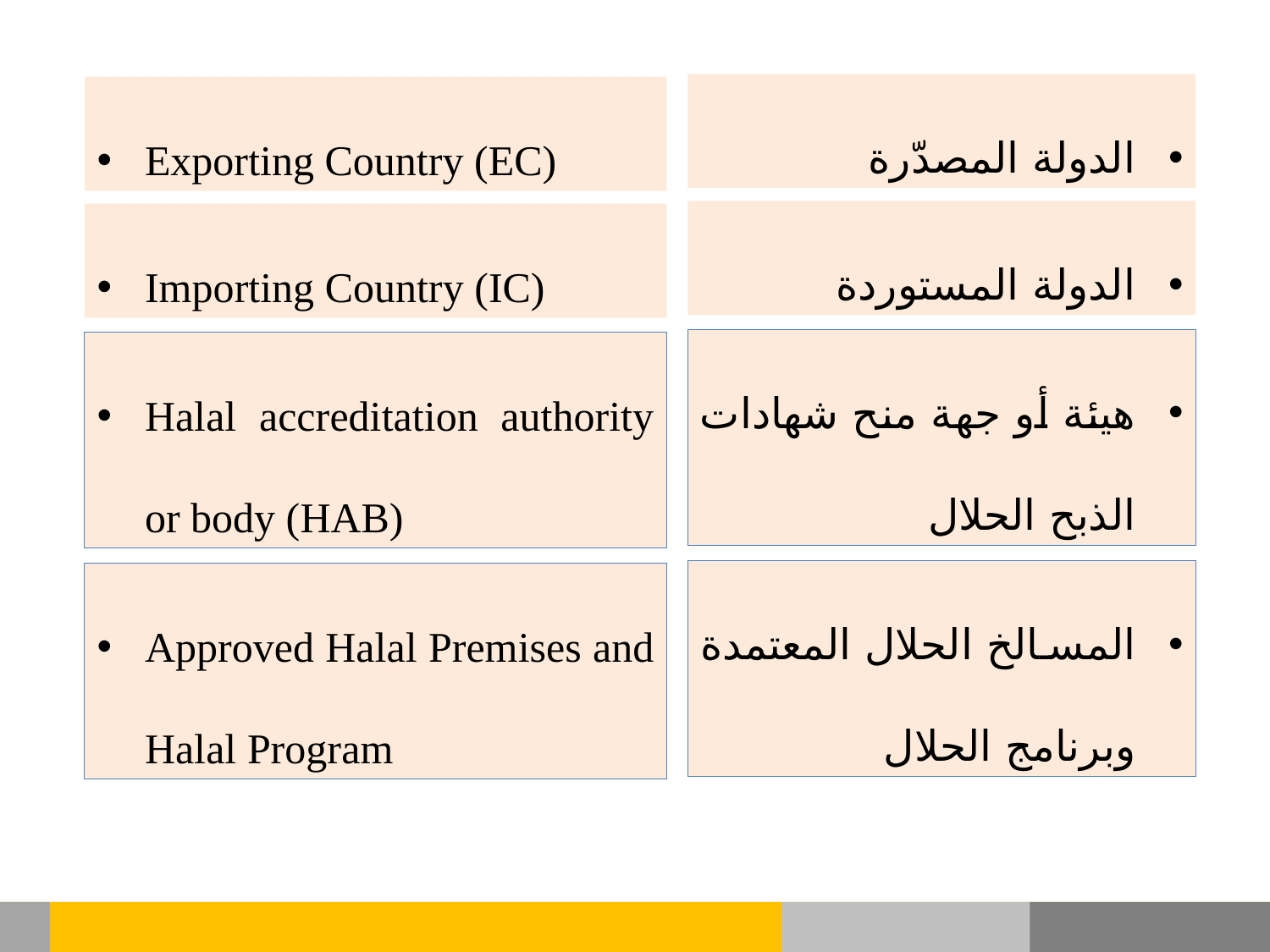

الدولة المصدّرة
Exporting Country (EC)
الدولة المستوردة
Importing Country (IC)
هيئة أو جهة منح شهادات الذبح الحلال
Halal accreditation authority or body (HAB)
المسالخ الحلال المعتمدة وبرنامج الحلال
Approved Halal Premises and Halal Program